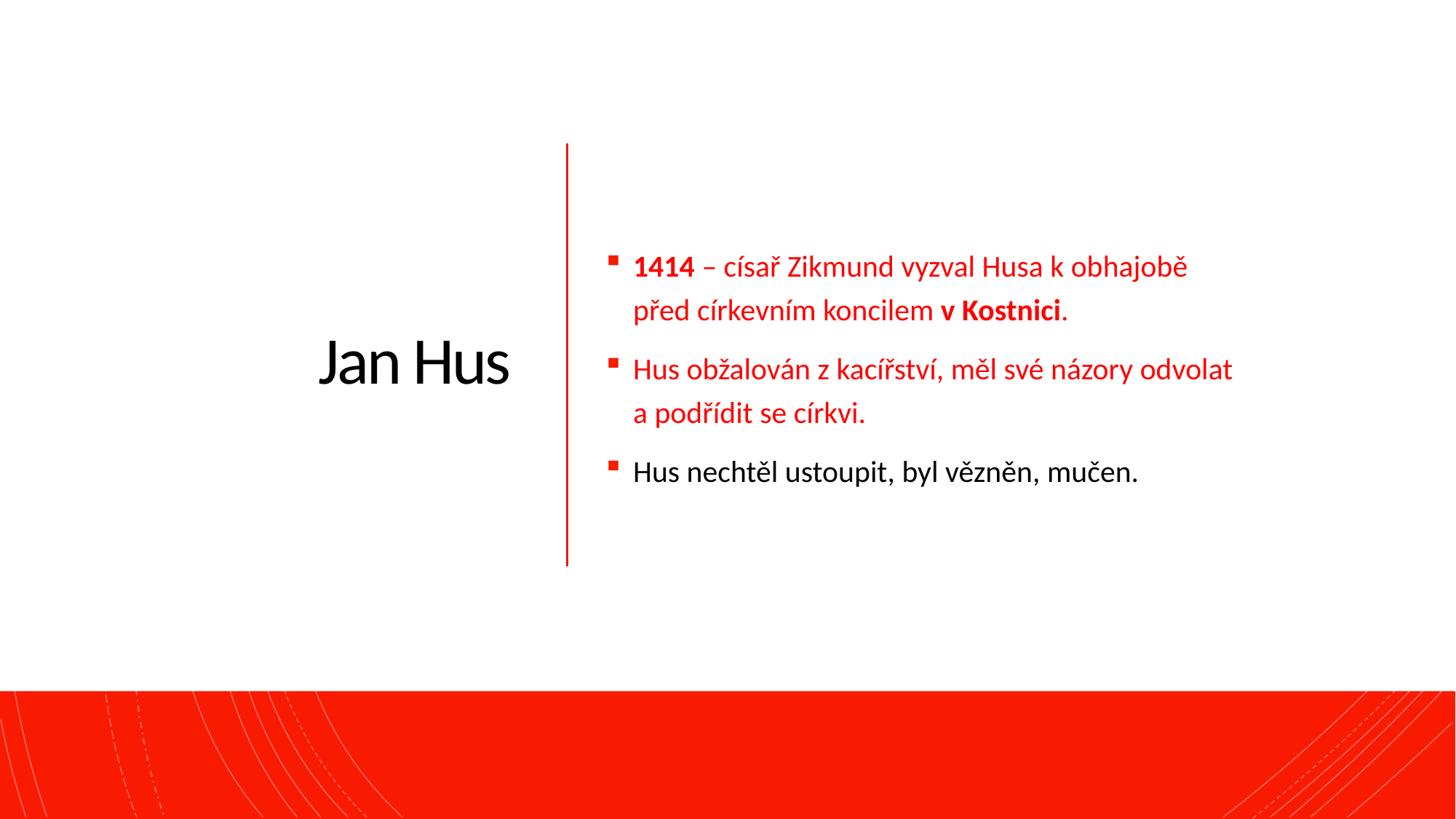

# Jan Hus
1414 – císař Zikmund vyzval Husa k obhajobě před církevním koncilem v Kostnici.
Hus obžalován z kacířství, měl své názory odvolat a podřídit se církvi.
Hus nechtěl ustoupit, byl vězněn, mučen.